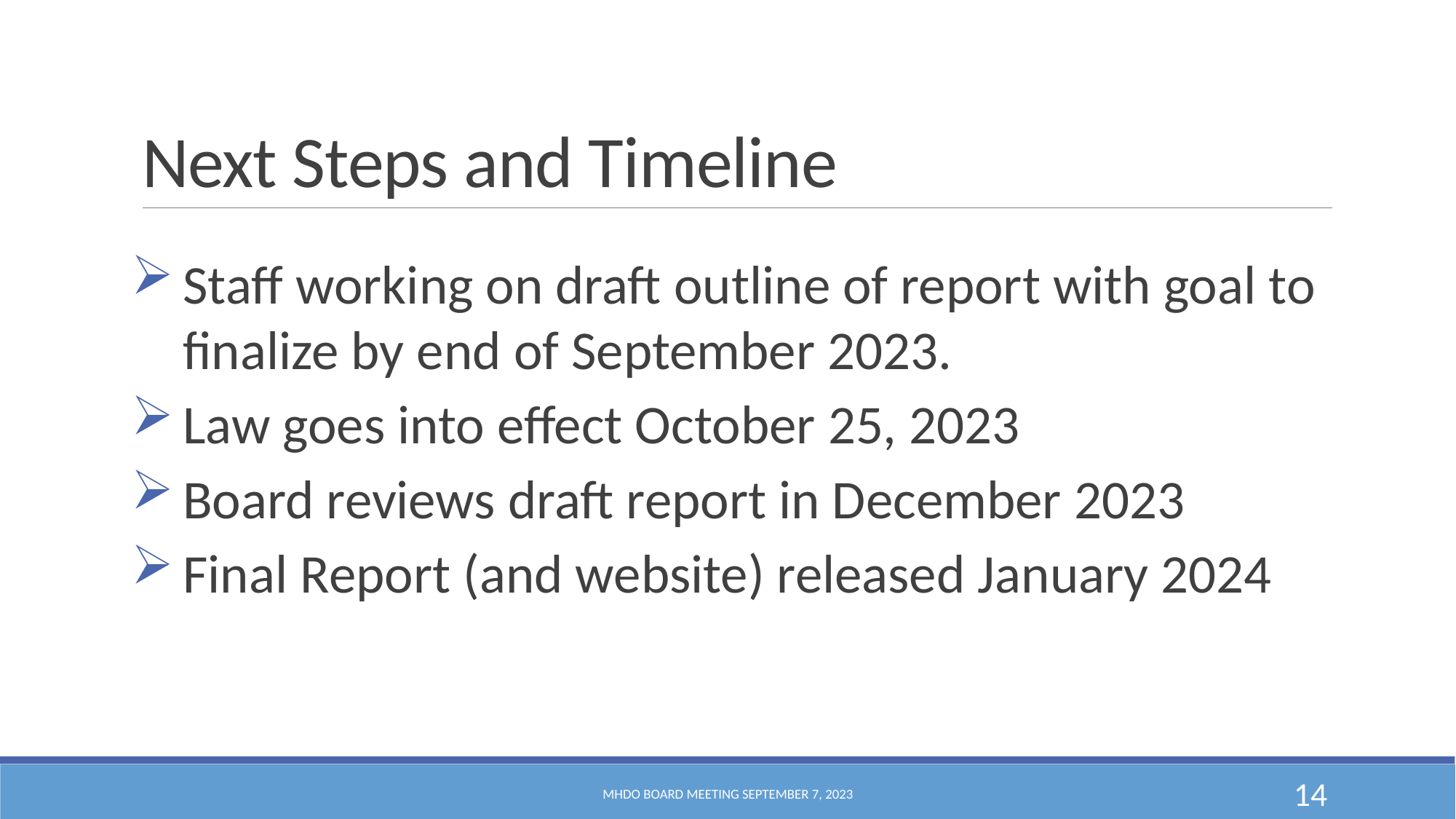

# Next Steps and Timeline
Staff working on draft outline of report with goal to finalize by end of September 2023.
Law goes into effect October 25, 2023
Board reviews draft report in December 2023
Final Report (and website) released January 2024

MHDO Board Meeting September 7, 2023
14